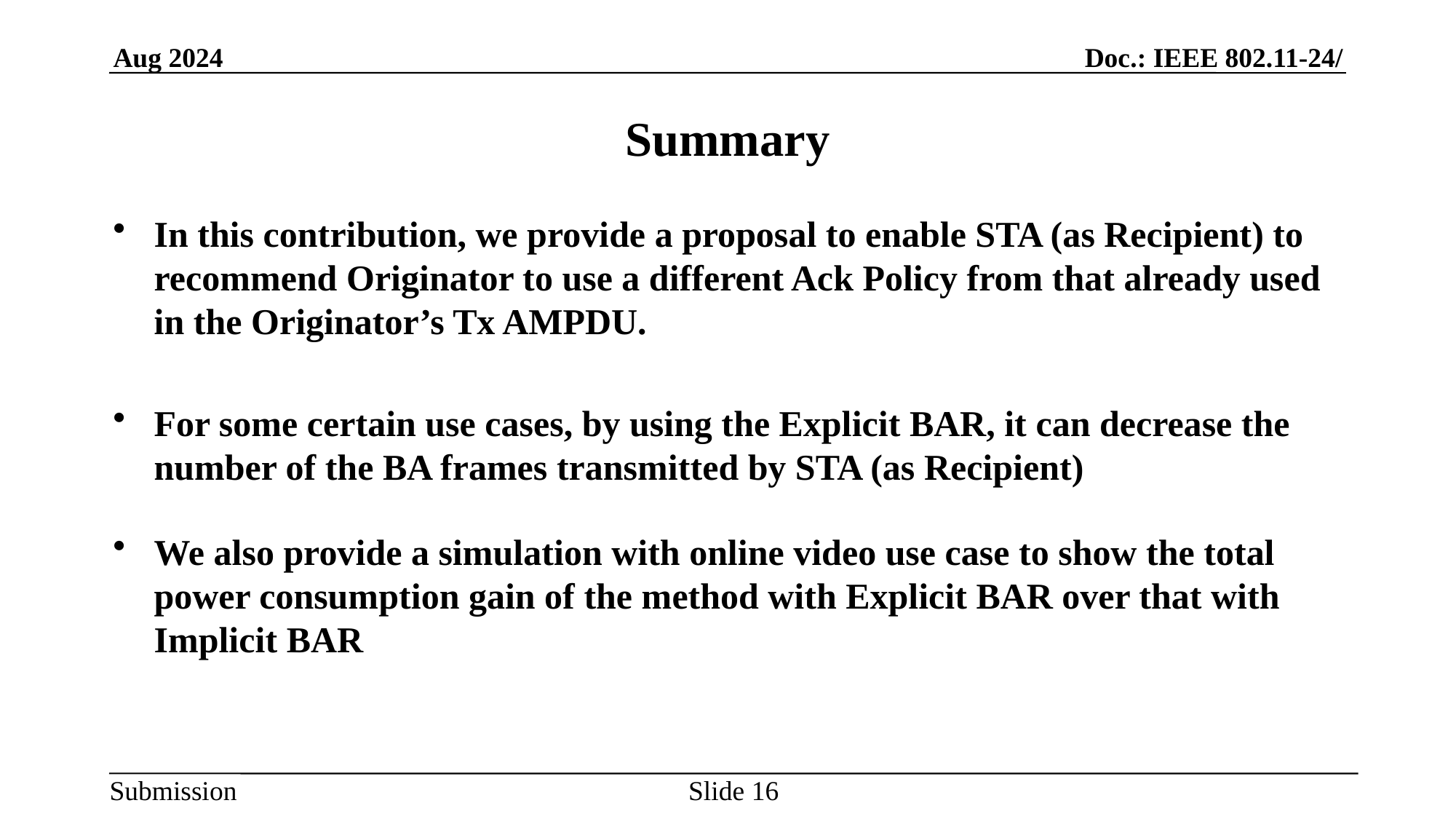

# Summary
In this contribution, we provide a proposal to enable STA (as Recipient) to recommend Originator to use a different Ack Policy from that already used in the Originator’s Tx AMPDU.

For some certain use cases, by using the Explicit BAR, it can decrease the number of the BA frames transmitted by STA (as Recipient)

We also provide a simulation with online video use case to show the total power consumption gain of the method with Explicit BAR over that with Implicit BAR
Slide 16